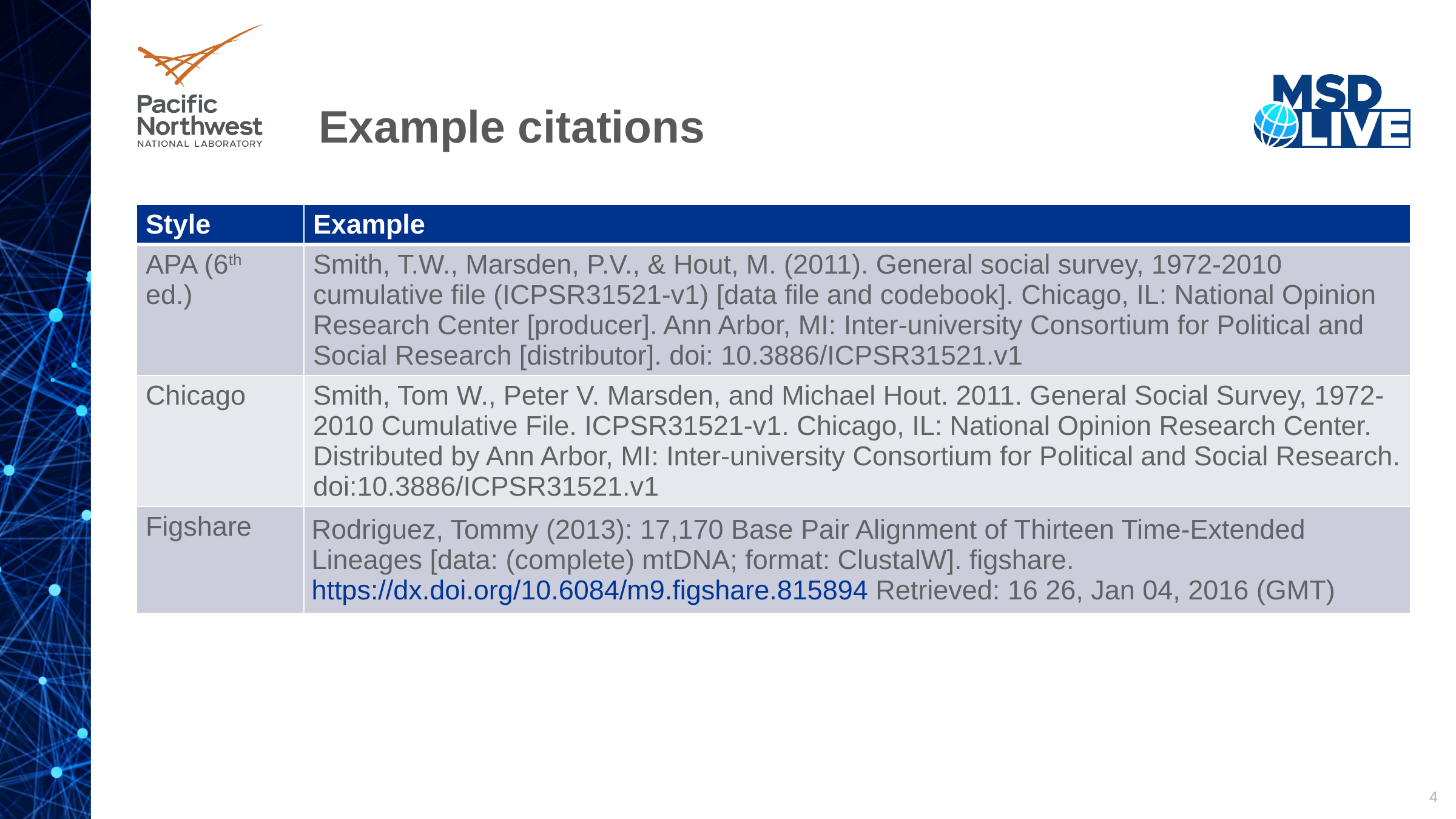

# Example citations
| Style | Example |
| --- | --- |
| APA (6th ed.) | Smith, T.W., Marsden, P.V., & Hout, M. (2011). General social survey, 1972-2010 cumulative file (ICPSR31521-v1) [data file and codebook]. Chicago, IL: National Opinion Research Center [producer]. Ann Arbor, MI: Inter-university Consortium for Political and Social Research [distributor]. doi: 10.3886/ICPSR31521.v1 |
| Chicago | Smith, Tom W., Peter V. Marsden, and Michael Hout. 2011. General Social Survey, 1972-2010 Cumulative File. ICPSR31521-v1. Chicago, IL: National Opinion Research Center. Distributed by Ann Arbor, MI: Inter-university Consortium for Political and Social Research. doi:10.3886/ICPSR31521.v1 |
| Figshare | Rodriguez, Tommy (2013): 17,170 Base Pair Alignment of Thirteen Time-Extended Lineages [data: (complete) mtDNA; format: ClustalW]. figshare. https://dx.doi.org/10.6084/m9.figshare.815894 Retrieved: 16 26, Jan 04, 2016 (GMT) |
4